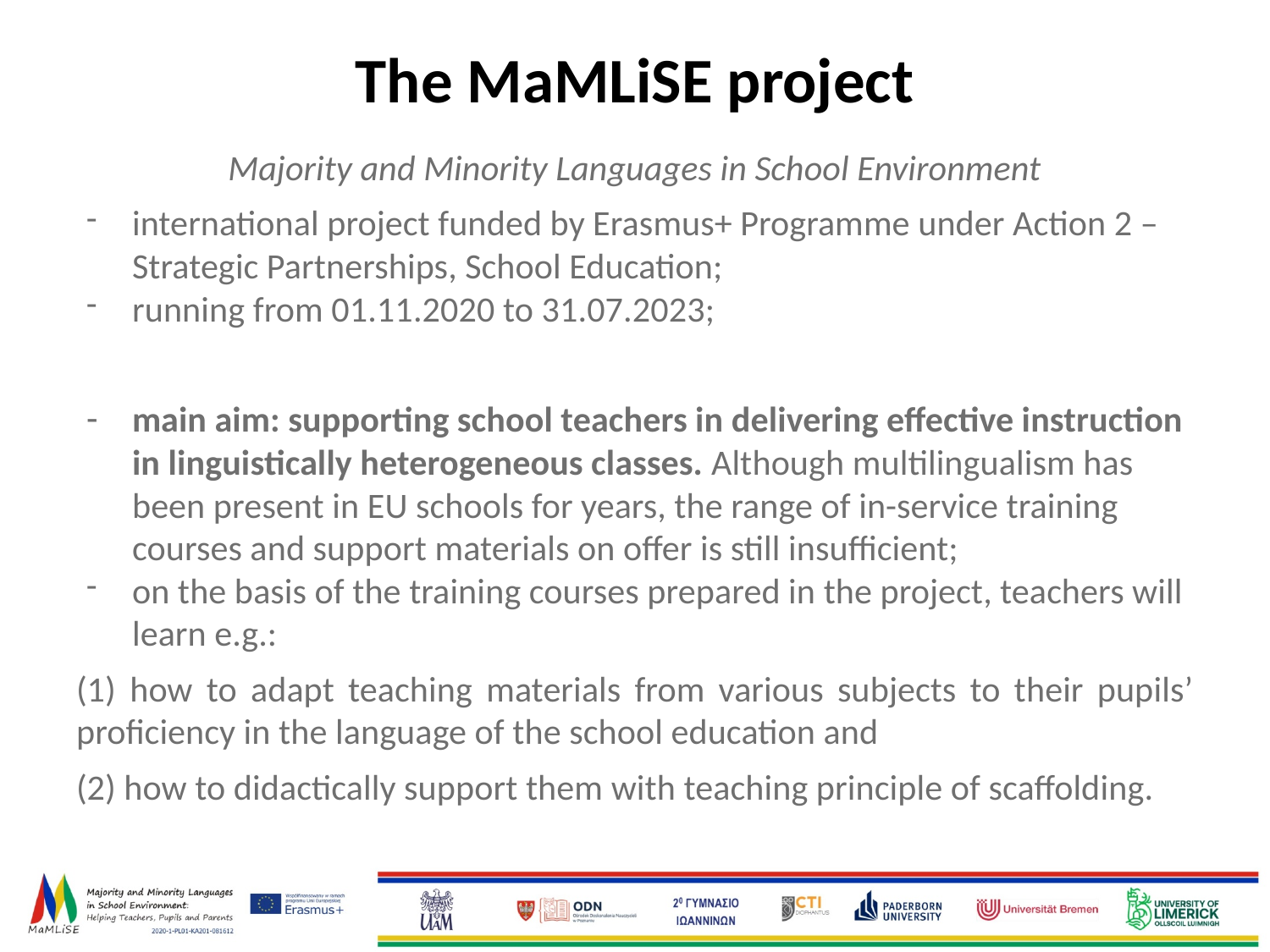

# The MaMLiSE project
Majority and Minority Languages in School Environment
international project funded by Erasmus+ Programme under Action 2 – Strategic Partnerships, School Education;
running from 01.11.2020 to 31.07.2023;

main aim: supporting school teachers in delivering effective instruction in linguistically heterogeneous classes. Although multilingualism has been present in EU schools for years, the range of in-service training courses and support materials on offer is still insufficient;
on the basis of the training courses prepared in the project, teachers will learn e.g.:
(1) how to adapt teaching materials from various subjects to their pupils’ proficiency in the language of the school education and
(2) how to didactically support them with teaching principle of scaffolding.